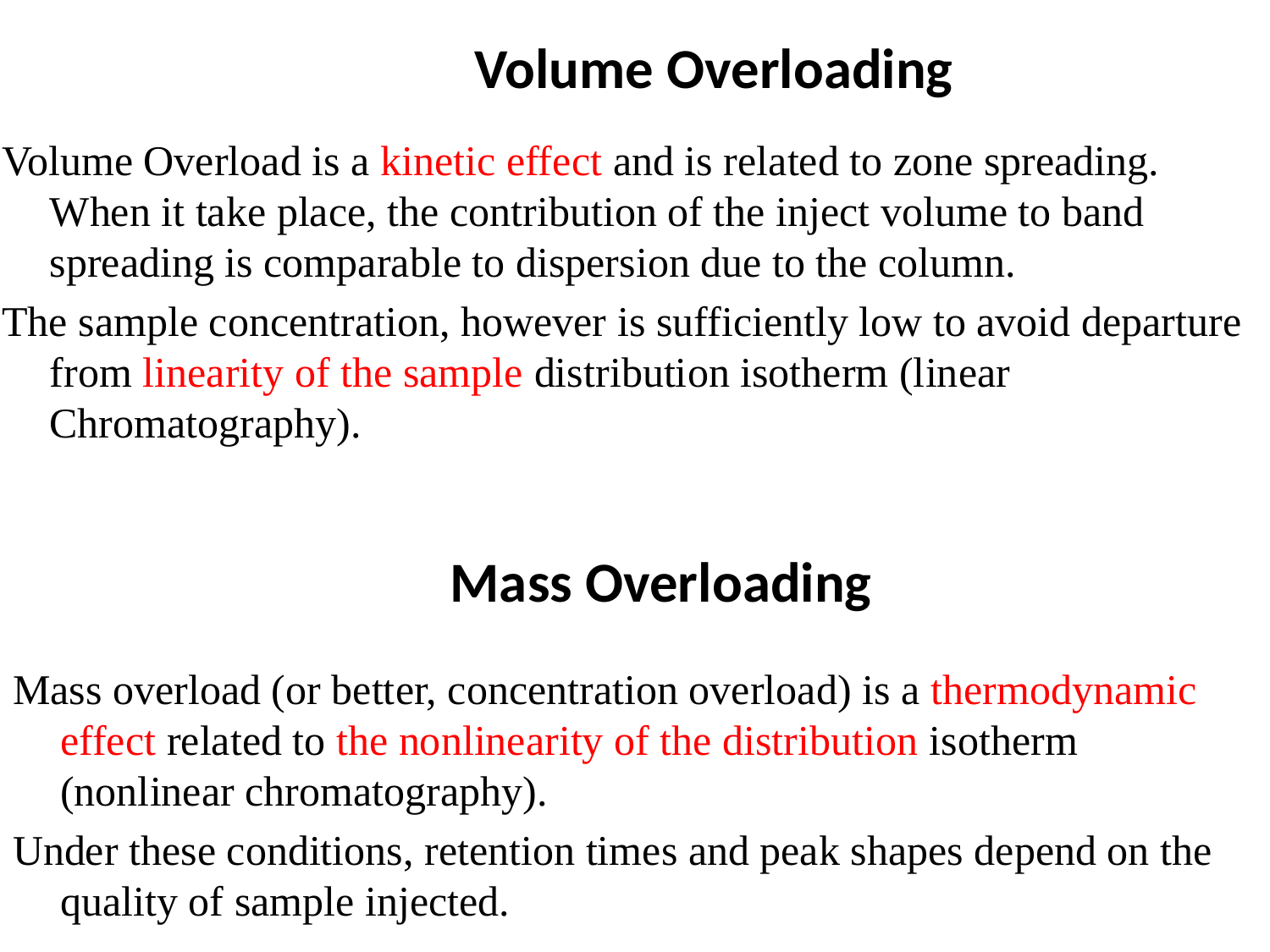

Volume Overloading
Volume Overload is a kinetic effect and is related to zone spreading. When it take place, the contribution of the inject volume to band spreading is comparable to dispersion due to the column.
The sample concentration, however is sufficiently low to avoid departure from linearity of the sample distribution isotherm (linear Chromatography).
Mass Overloading
Mass overload (or better, concentration overload) is a thermodynamic effect related to the nonlinearity of the distribution isotherm (nonlinear chromatography).
Under these conditions, retention times and peak shapes depend on the quality of sample injected.